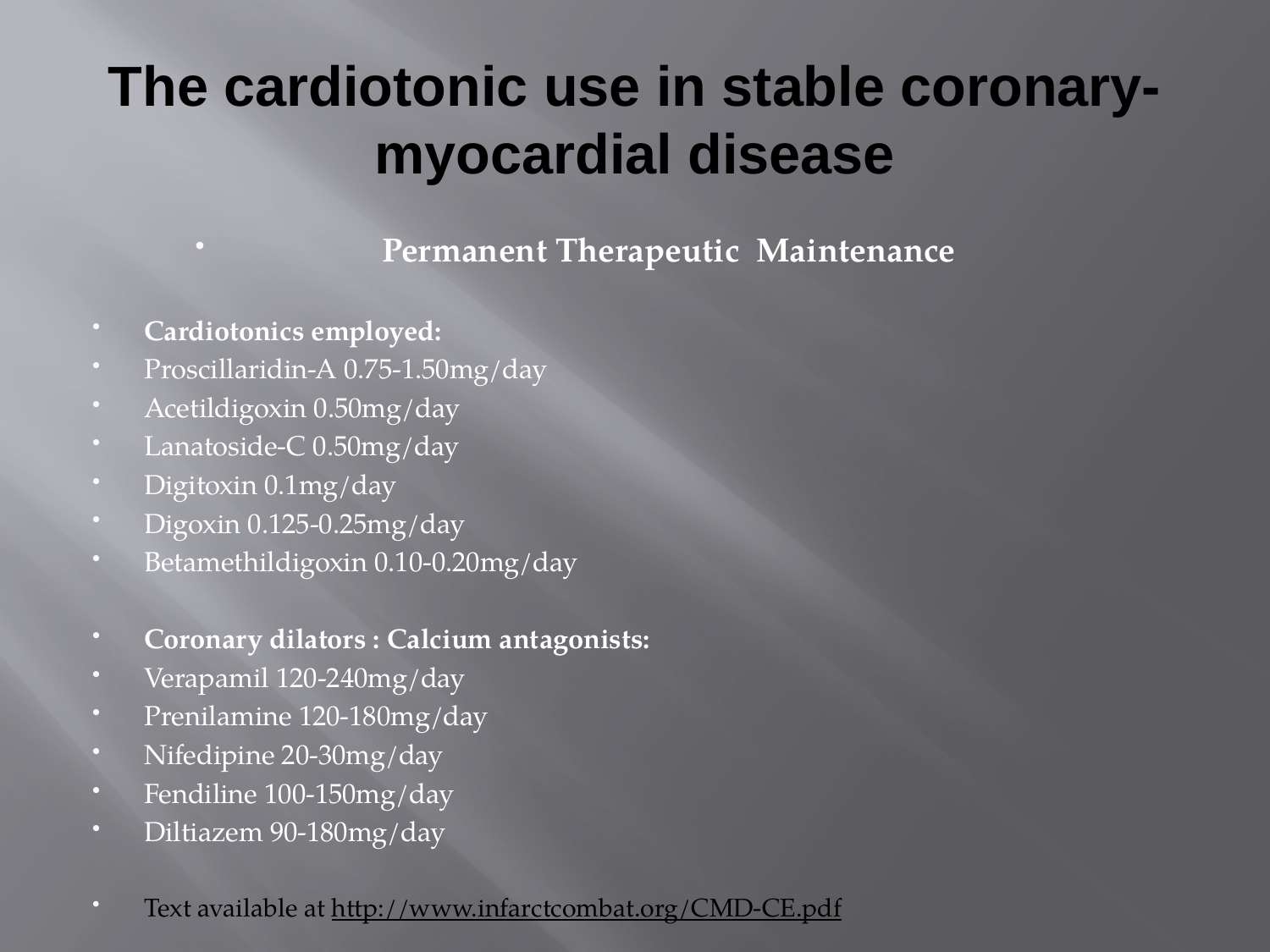

# The cardiotonic use in stable coronary-myocardial disease
Permanent Therapeutic  Maintenance

Cardiotonics employed:
Proscillaridin-A 0.75-1.50mg/day
Acetildigoxin 0.50mg/day
Lanatoside-C 0.50mg/day
Digitoxin 0.1mg/day
Digoxin 0.125-0.25mg/day
Betamethildigoxin 0.10-0.20mg/day

Coronary dilators : Calcium antagonists:
Verapamil 120-240mg/day
Prenilamine 120-180mg/day
Nifedipine 20-30mg/day
Fendiline 100-150mg/day
Diltiazem 90-180mg/day

Text available at http://www.infarctcombat.org/CMD-CE.pdf